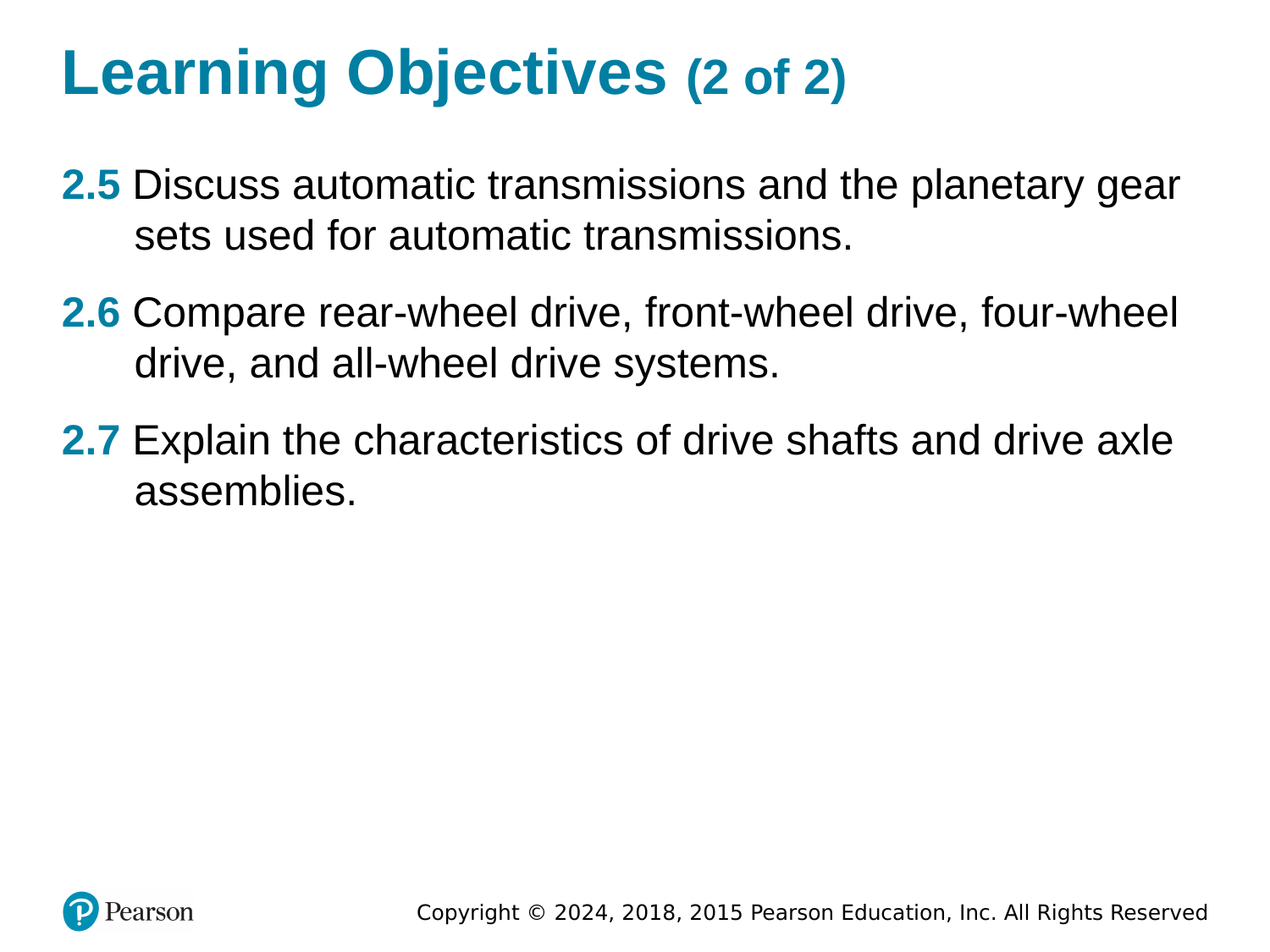

# Learning Objectives (2 of 2)
2.5 Discuss automatic transmissions and the planetary gear sets used for automatic transmissions.
2.6 Compare rear-wheel drive, front-wheel drive, four-wheel drive, and all-wheel drive systems.
2.7 Explain the characteristics of drive shafts and drive axle assemblies.